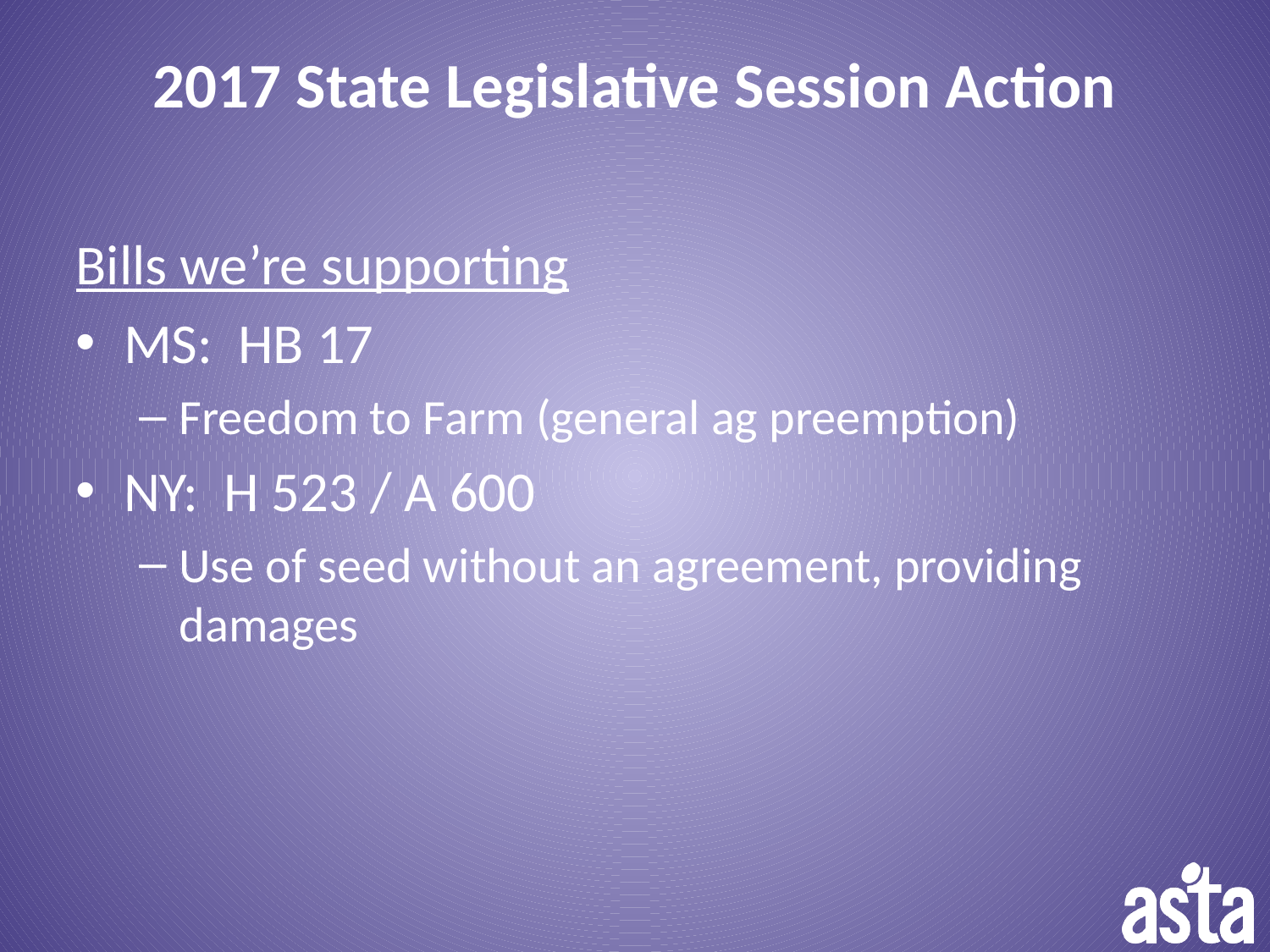

# 2017 State Legislative Session Action
Bills we’re supporting
MS:  HB 17
Freedom to Farm (general ag preemption)
NY:  H 523 / A 600
Use of seed without an agreement, providing damages